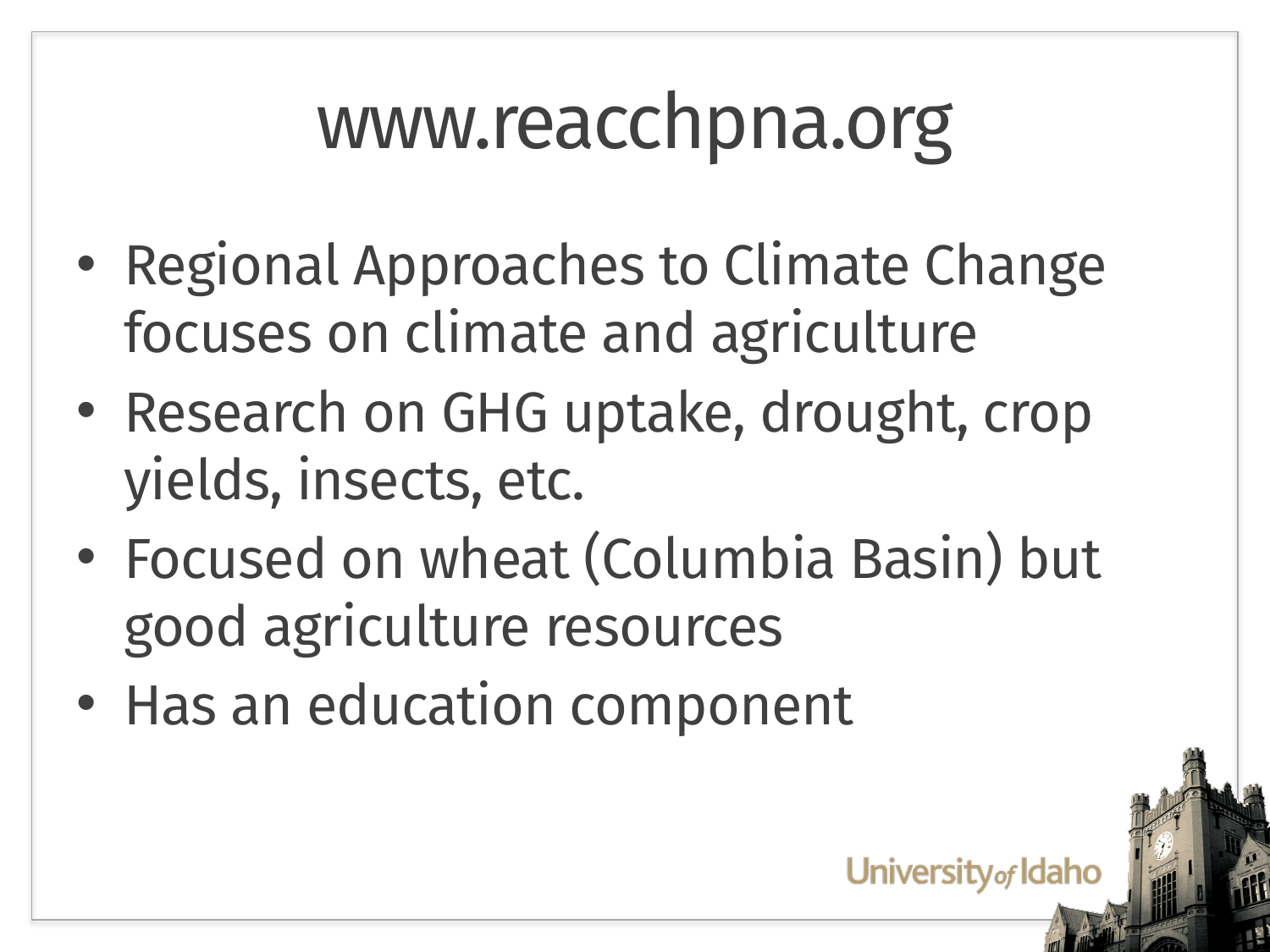

# www.reacchpna.org
Regional Approaches to Climate Change focuses on climate and agriculture
Research on GHG uptake, drought, crop yields, insects, etc.
Focused on wheat (Columbia Basin) but good agriculture resources
Has an education component